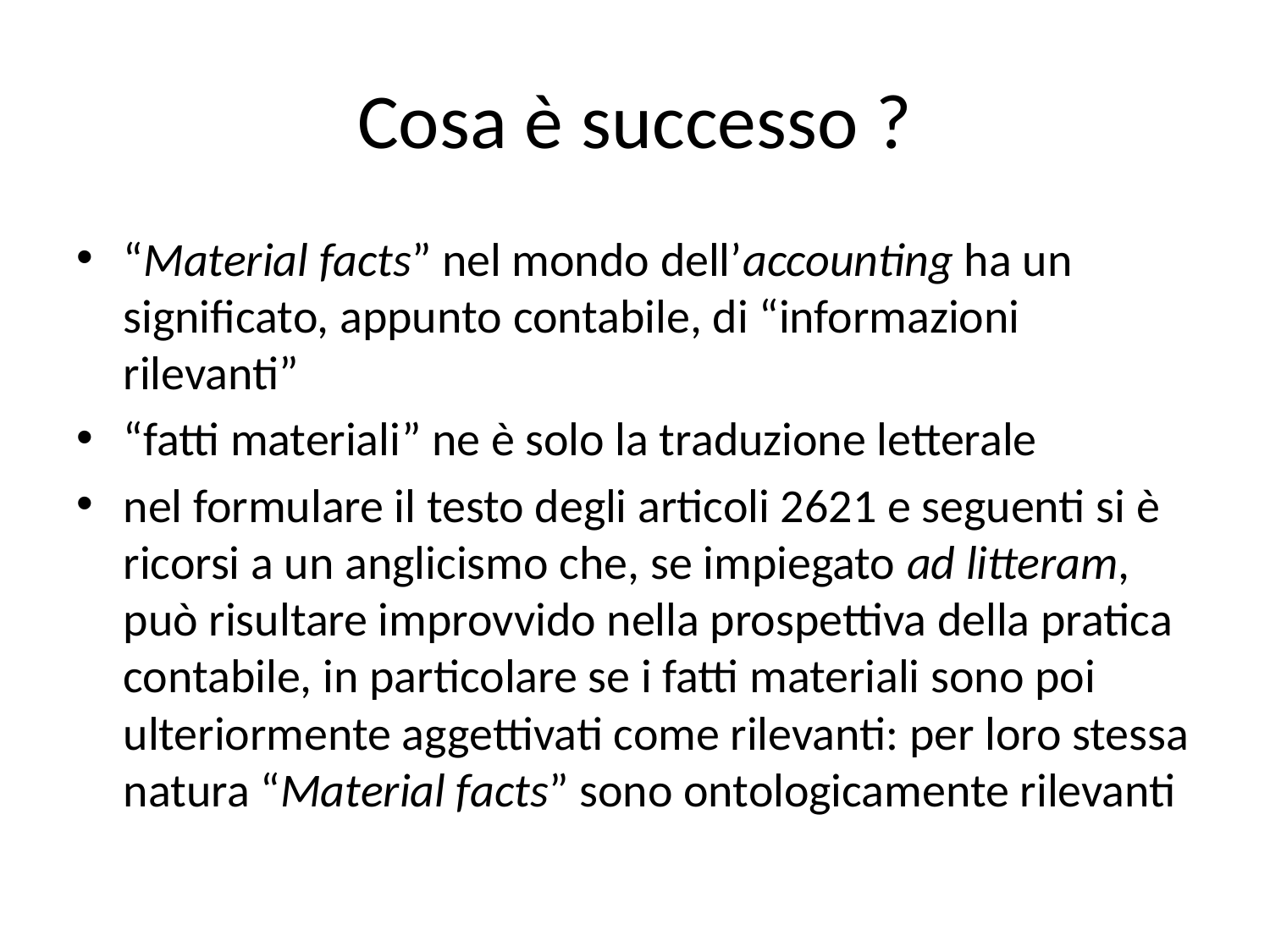

# Cosa è successo ?
“Material facts” nel mondo dell’accounting ha un significato, appunto contabile, di “informazioni rilevanti”
“fatti materiali” ne è solo la traduzione letterale
nel formulare il testo degli articoli 2621 e seguenti si è ricorsi a un anglicismo che, se impiegato ad litteram, può risultare improvvido nella prospettiva della pratica contabile, in particolare se i fatti materiali sono poi ulteriormente aggettivati come rilevanti: per loro stessa natura “Material facts” sono ontologicamente rilevanti